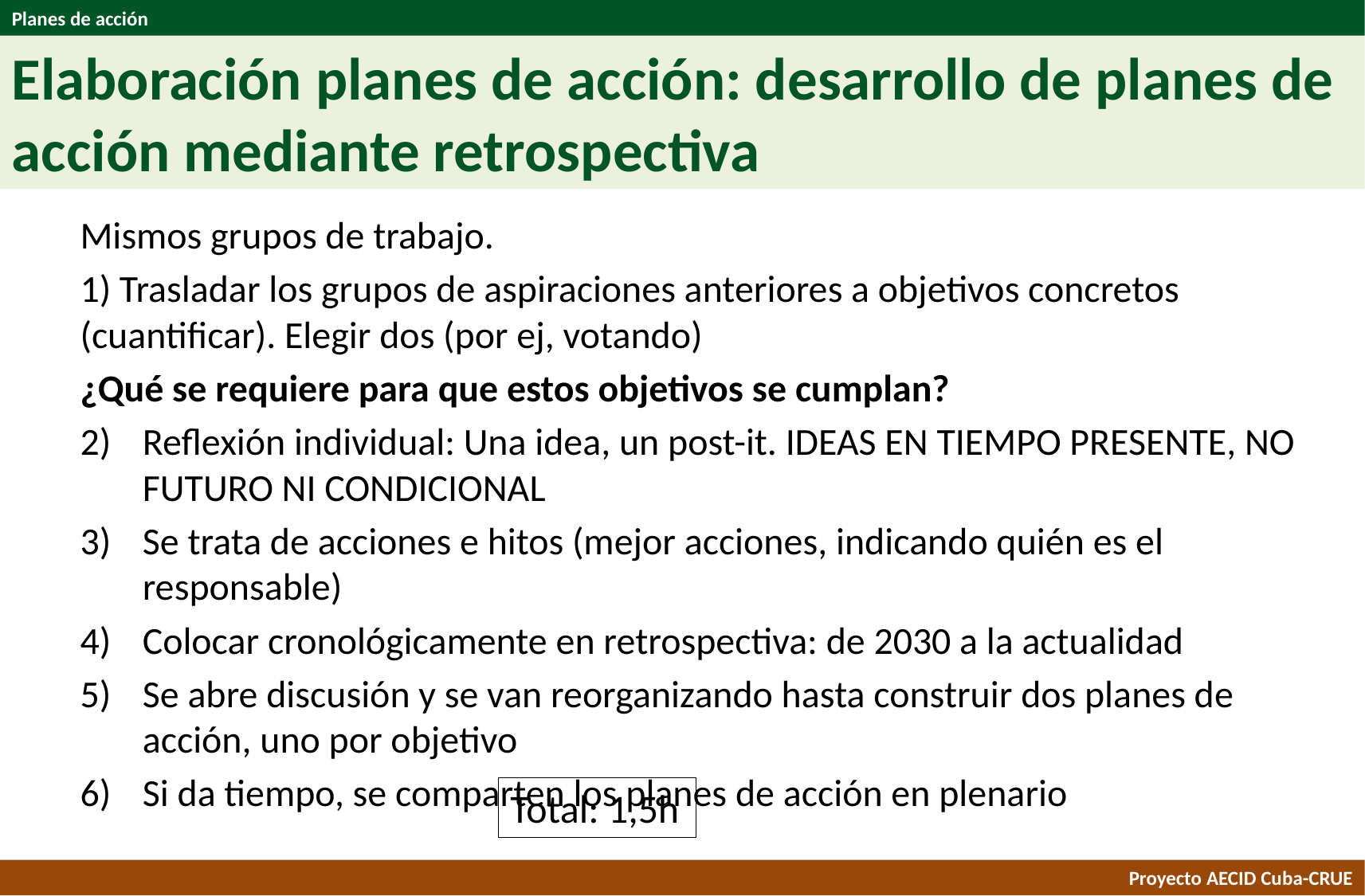

Planes de acción
Elaboración planes de acción: desarrollo de planes de acción mediante retrospectiva
Mismos grupos de trabajo.
1) Trasladar los grupos de aspiraciones anteriores a objetivos concretos (cuantificar). Elegir dos (por ej, votando)
¿Qué se requiere para que estos objetivos se cumplan?
Reflexión individual: Una idea, un post-it. IDEAS EN TIEMPO PRESENTE, NO FUTURO NI CONDICIONAL
Se trata de acciones e hitos (mejor acciones, indicando quién es el responsable)
Colocar cronológicamente en retrospectiva: de 2030 a la actualidad
Se abre discusión y se van reorganizando hasta construir dos planes de acción, uno por objetivo
Si da tiempo, se comparten los planes de acción en plenario
Total: 1,5h
Proyecto AECID Cuba-CRUE